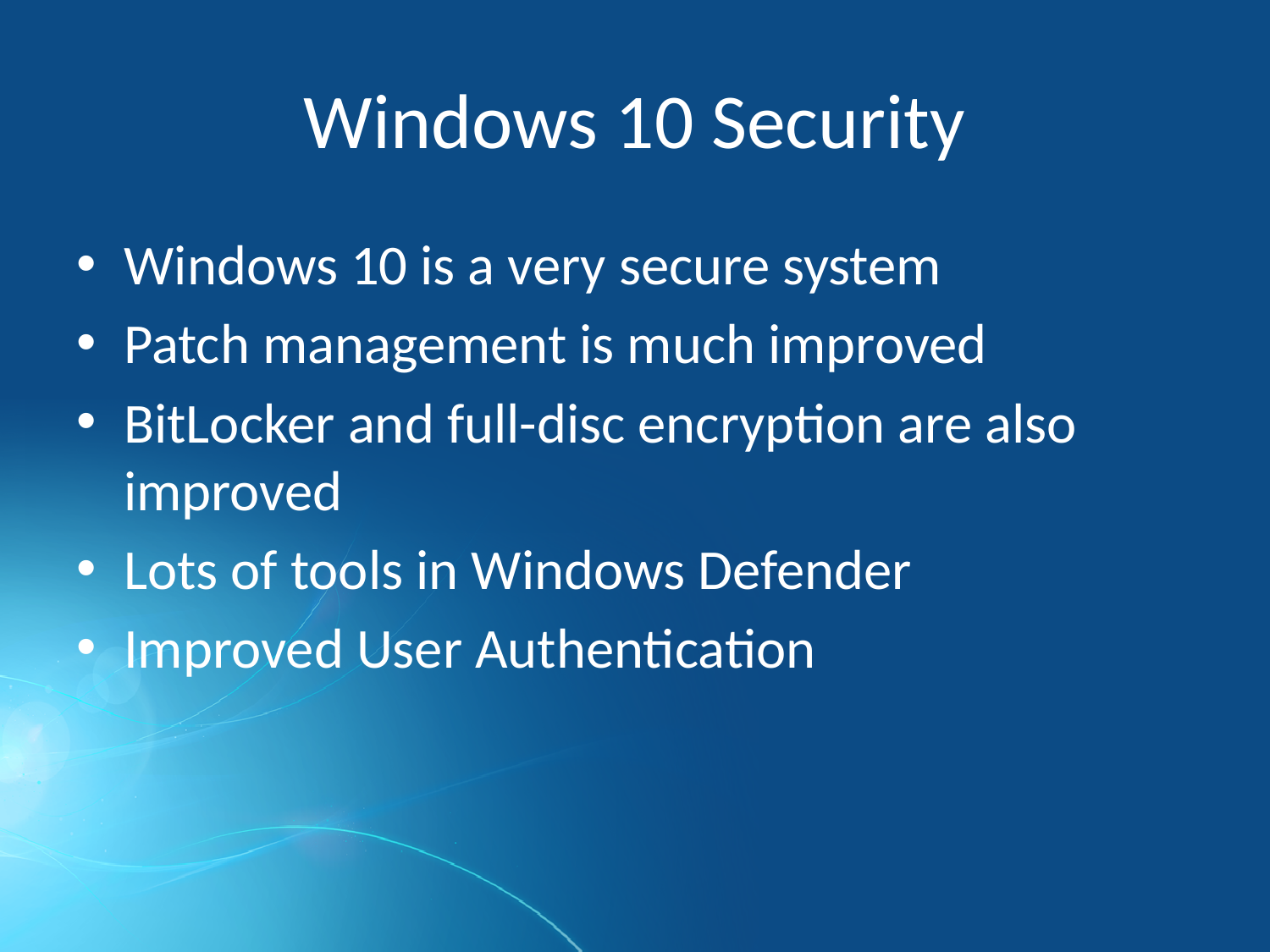

# Windows 10 Security
Windows 10 is a very secure system
Patch management is much improved
BitLocker and full-disc encryption are also improved
Lots of tools in Windows Defender
Improved User Authentication